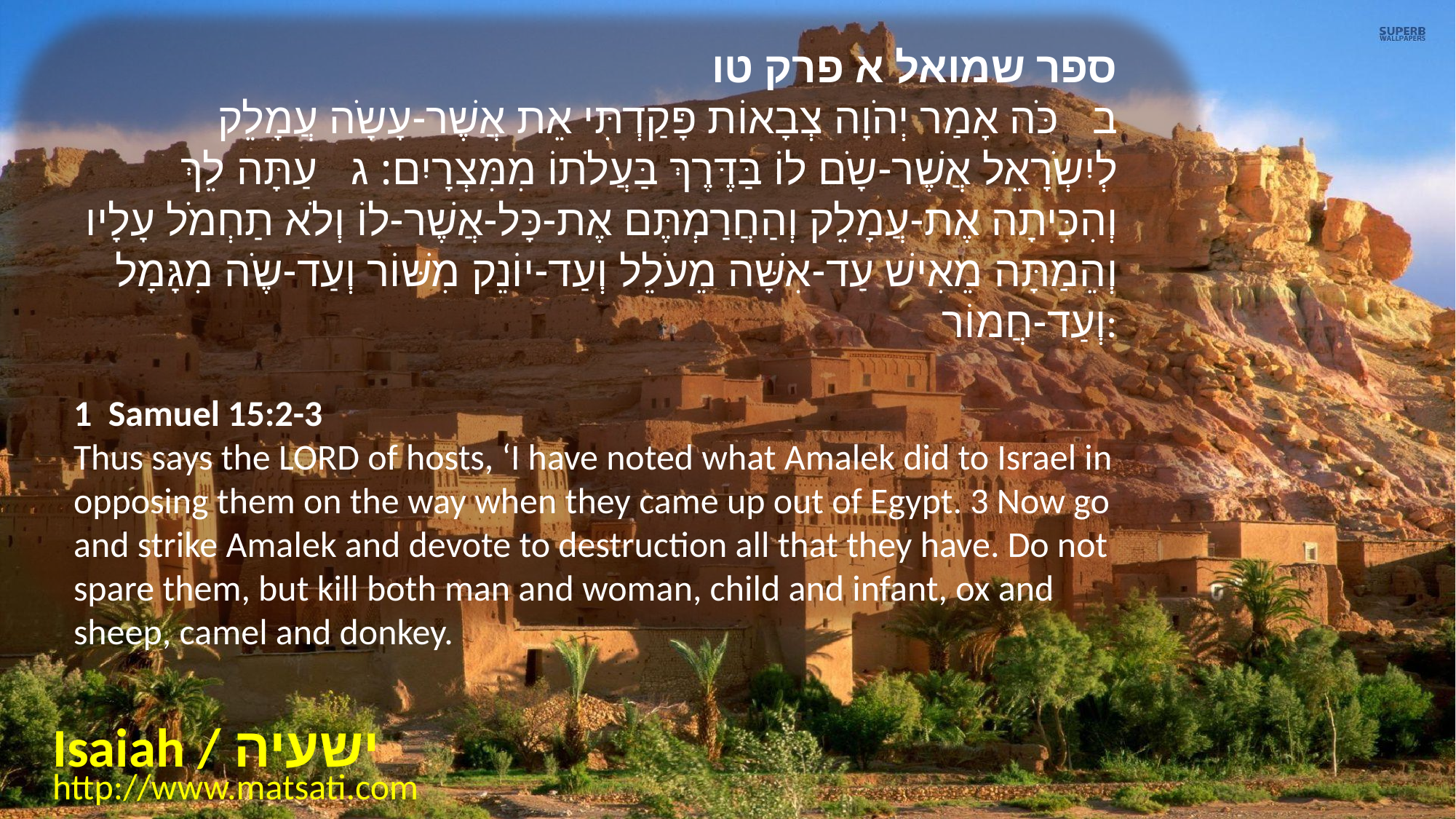

﻿﻿﻿ספר שמואל א פרק טו
﻿ב   כֹּה אָמַר יְהֹוָה צְבָאוֹת פָּקַדְתִּי אֵת אֲשֶׁר-עָשָֹה עֲמָלֵק לְיִשְֹרָאֵל אֲשֶׁר-שָֹם לוֹ בַּדֶּרֶךְ בַּעֲלֹתוֹ מִמִּצְרָיִם: ג   עַתָּה לֵךְ וְהִכִּיתָה אֶת-עֲמָלֵק וְהַחֲרַמְתֶּם אֶת-כָּל-אֲשֶׁר-לוֹ וְלֹא תַחְמֹל עָלָיו וְהֵמַתָּה מֵאִישׁ עַד-אִשָּׁה מֵעֹלֵל וְעַד-יוֹנֵק מִשּׁוֹר וְעַד-שֶֹה מִגָּמָל וְעַד-חֲמוֹר:

1  Samuel 15:2-3
Thus says the LORD of hosts, ‘I have noted what Amalek did to Israel in opposing them on the way when they came up out of Egypt. 3 Now go and strike Amalek and devote to destruction all that they have. Do not spare them, but kill both man and woman, child and infant, ox and sheep, camel and donkey.

Isaiah / ישעיה
http://www.matsati.com